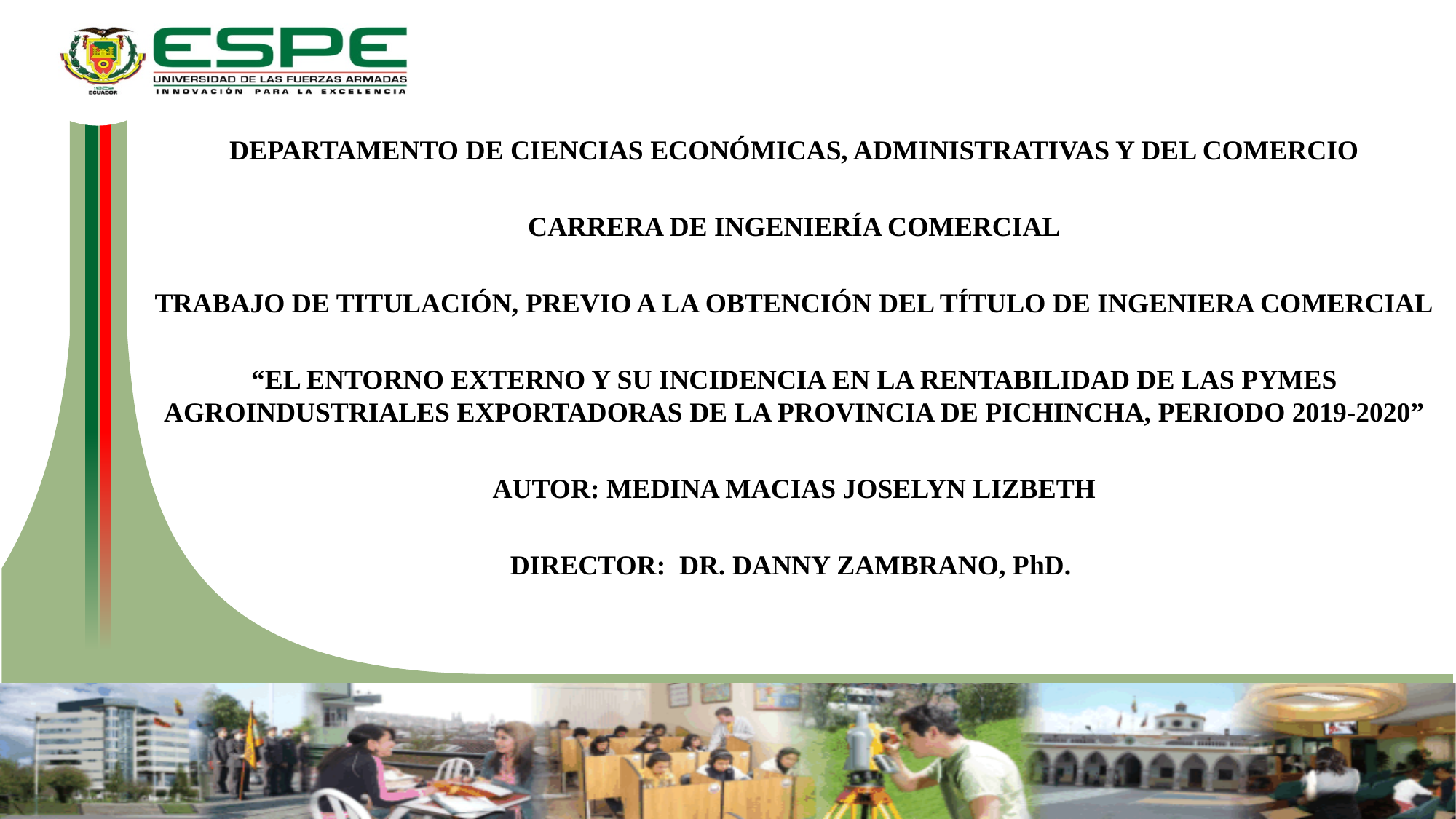

DEPARTAMENTO DE CIENCIAS ECONÓMICAS, ADMINISTRATIVAS Y DEL COMERCIO

CARRERA DE INGENIERÍA COMERCIAL

TRABAJO DE TITULACIÓN, PREVIO A LA OBTENCIÓN DEL TÍTULO DE INGENIERA COMERCIAL

“EL ENTORNO EXTERNO Y SU INCIDENCIA EN LA RENTABILIDAD DE LAS PYMES AGROINDUSTRIALES EXPORTADORAS DE LA PROVINCIA DE PICHINCHA, PERIODO 2019-2020”

AUTOR: MEDINA MACIAS JOSELYN LIZBETH

DIRECTOR:  DR. DANNY ZAMBRANO, PhD.